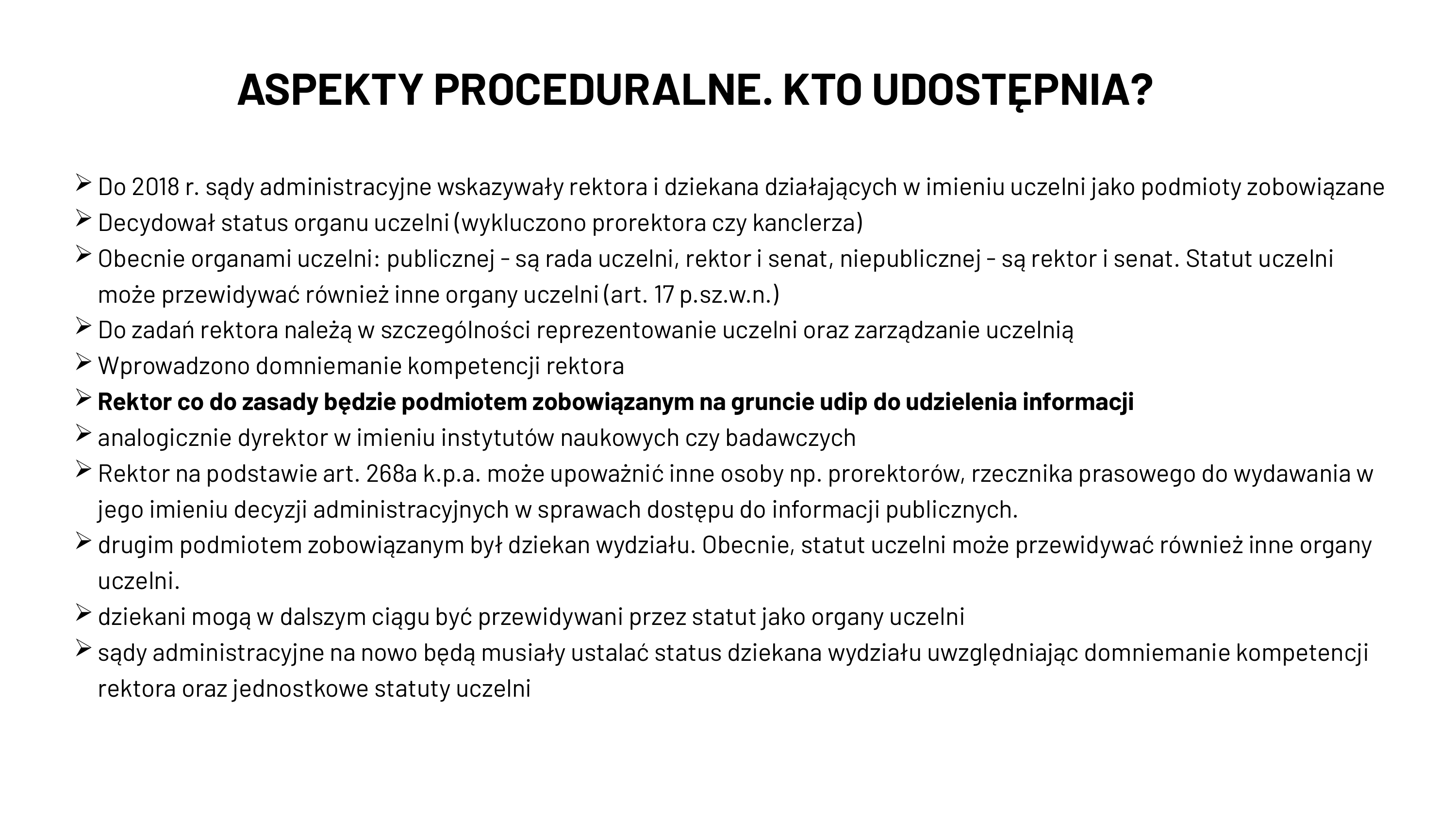

# ASPEKTY PROCEDURALNE. KTO UDOSTĘPNIA?
Do 2018 r. sądy administracyjne wskazywały rektora i dziekana działających w imieniu uczelni jako podmioty zobowiązane
Decydował status organu uczelni (wykluczono prorektora czy kanclerza)
Obecnie organami uczelni: publicznej - są rada uczelni, rektor i senat, niepublicznej - są rektor i senat. Statut uczelni może przewidywać również inne organy uczelni (art. 17 p.sz.w.n.)
Do zadań rektora należą w szczególności reprezentowanie uczelni oraz zarządzanie uczelnią
Wprowadzono domniemanie kompetencji rektora
Rektor co do zasady będzie podmiotem zobowiązanym na gruncie udip do udzielenia informacji
analogicznie dyrektor w imieniu instytutów naukowych czy badawczych
Rektor na podstawie art. 268a k.p.a. może upoważnić inne osoby np. prorektorów, rzecznika prasowego do wydawania w jego imieniu decyzji administracyjnych w sprawach dostępu do informacji publicznych.
drugim podmiotem zobowiązanym był dziekan wydziału. Obecnie, statut uczelni może przewidywać również inne organy uczelni.
dziekani mogą w dalszym ciągu być przewidywani przez statut jako organy uczelni
sądy administracyjne na nowo będą musiały ustalać status dziekana wydziału uwzględniając domniemanie kompetencji rektora oraz jednostkowe statuty uczelni